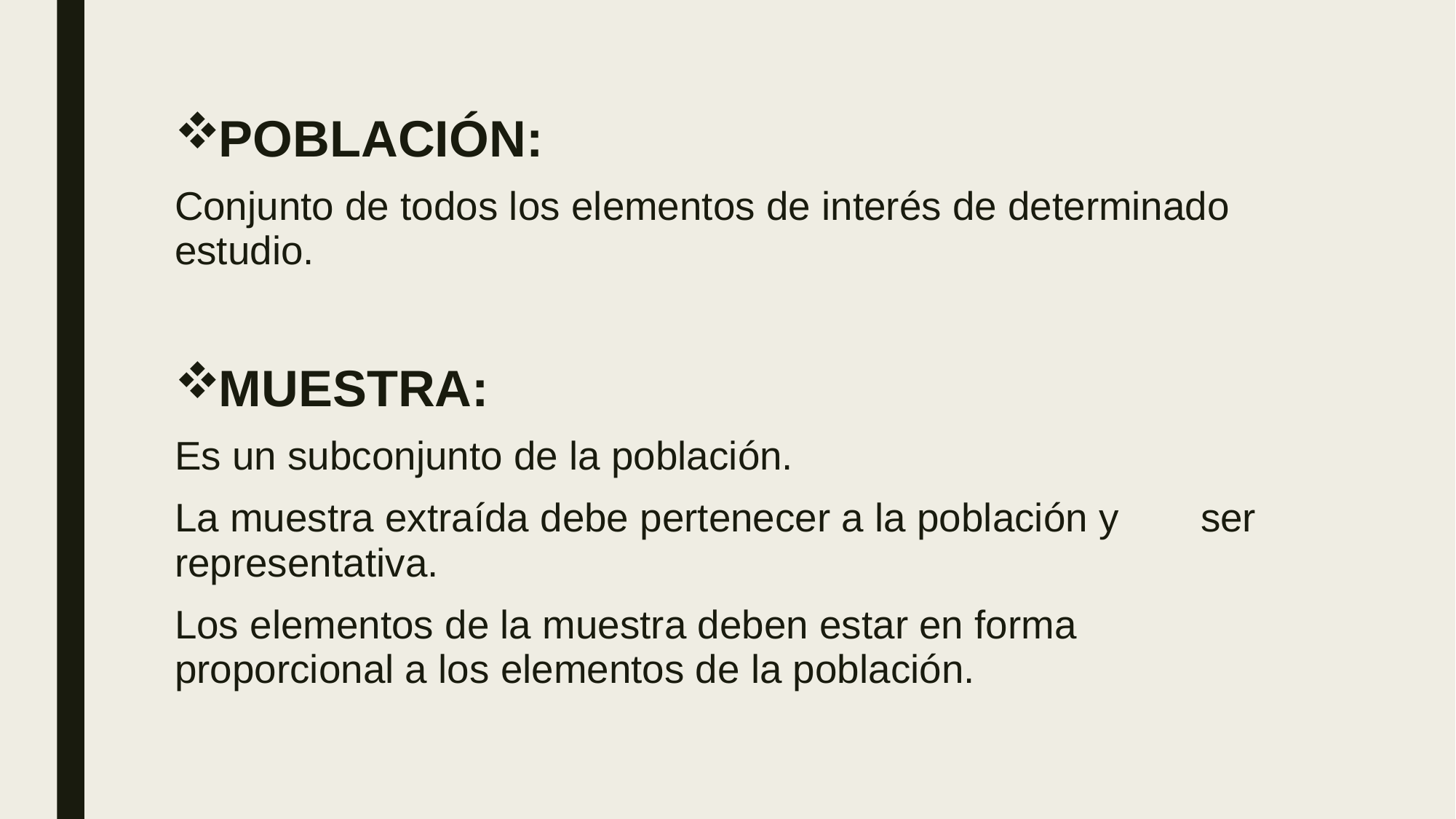

POBLACIÓN:
Conjunto de todos los elementos de interés de determinado estudio.

MUESTRA:
Es un subconjunto de la población.
La muestra extraída debe pertenecer a la población y 	ser representativa.
Los elementos de la muestra deben estar en forma proporcional a los elementos de la población.